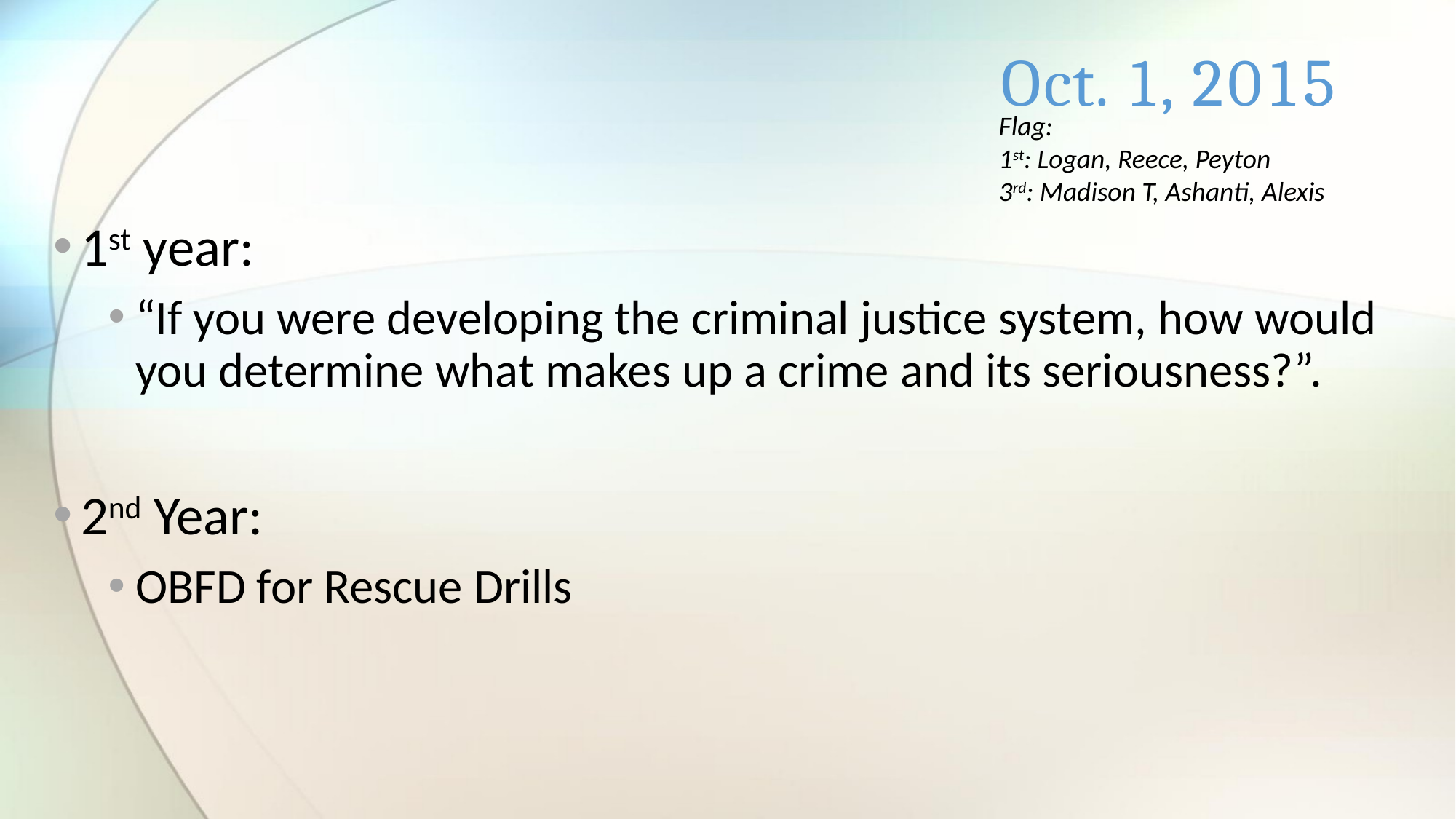

# Oct. 1, 2015
Flag:
1st: Logan, Reece, Peyton
3rd: Madison T, Ashanti, Alexis
1st year:
“If you were developing the criminal justice system, how would you determine what makes up a crime and its seriousness?”.

2nd Year:
OBFD for Rescue Drills